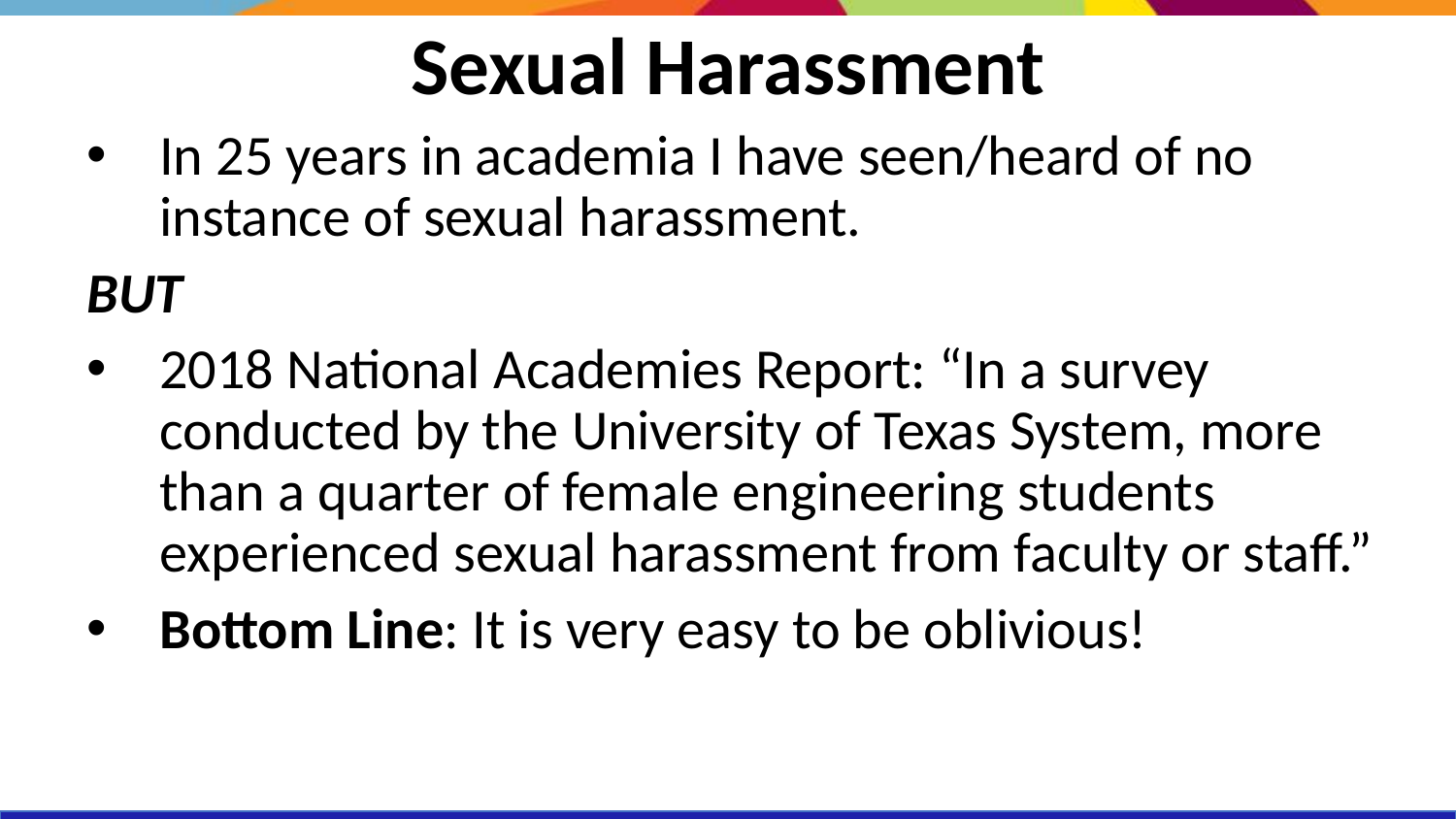

# Sexual Harassment
In 25 years in academia I have seen/heard of no instance of sexual harassment.
BUT
2018 National Academies Report: “In a survey conducted by the University of Texas System, more than a quarter of female engineering students experienced sexual harassment from faculty or staff.”
Bottom Line: It is very easy to be oblivious!